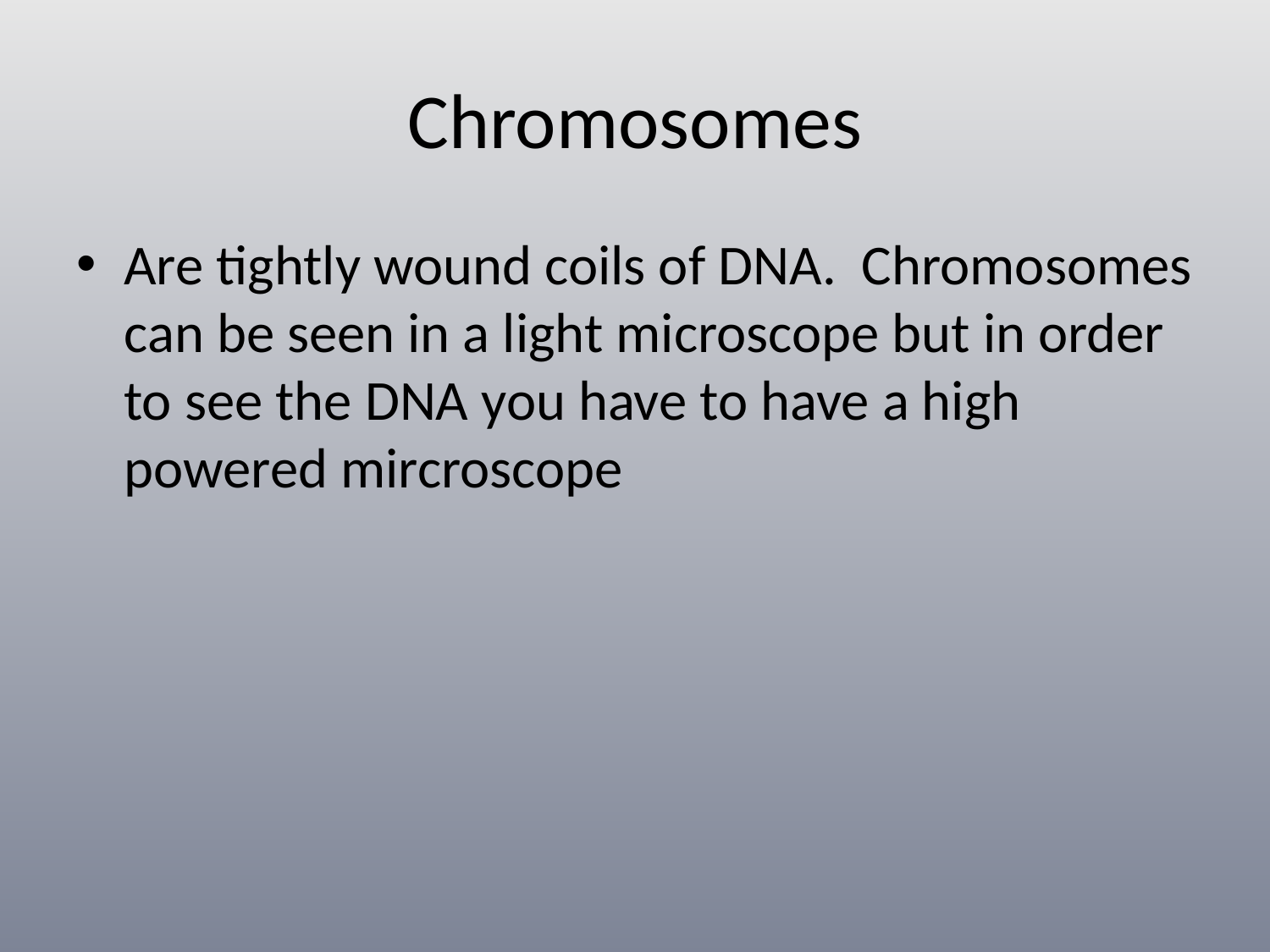

# Chromosomes
Are tightly wound coils of DNA.  Chromosomes can be seen in a light microscope but in order to see the DNA you have to have a high powered mircroscope